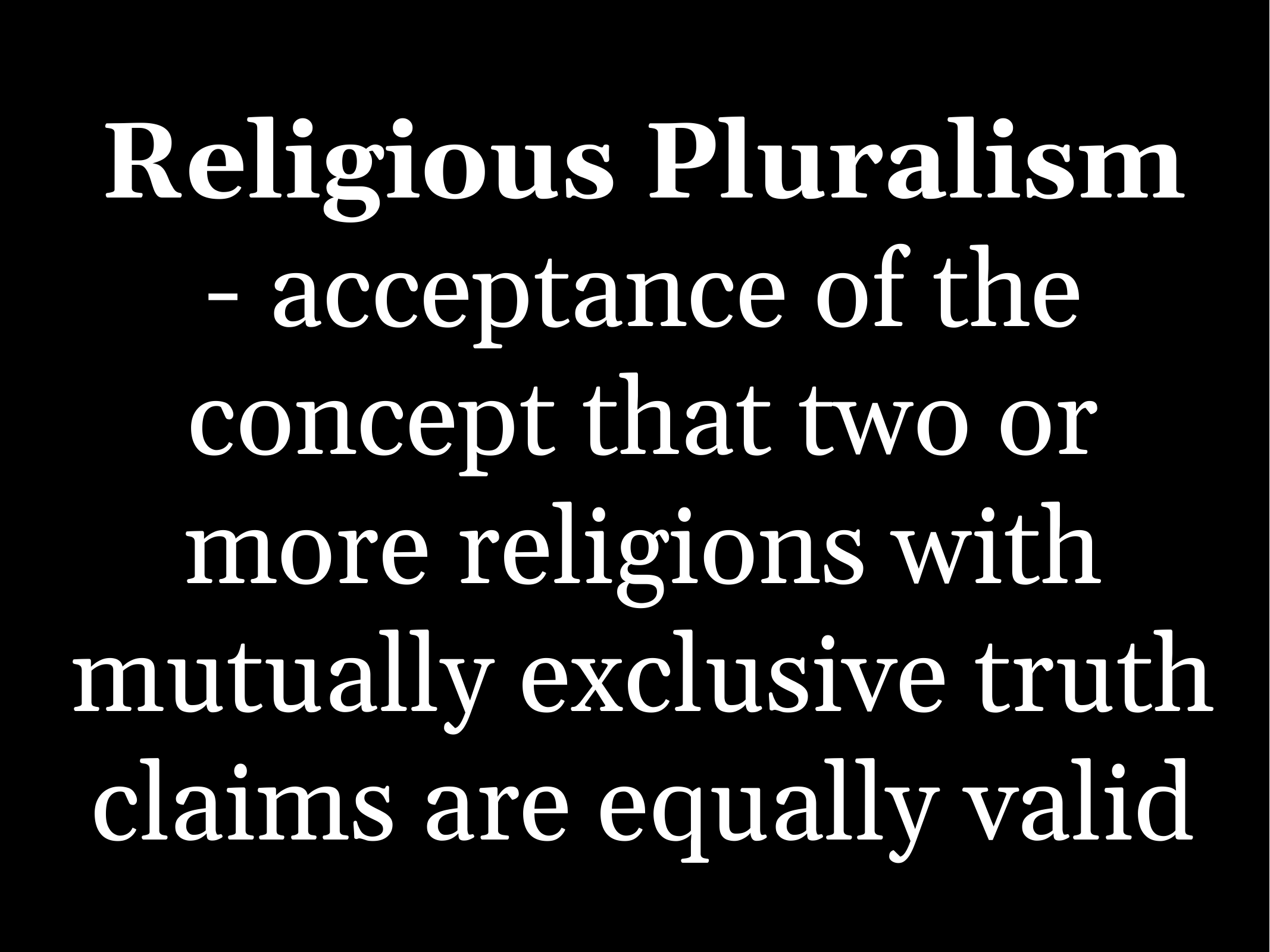

# Religious Pluralism - acceptance of the concept that two or more religions with mutually exclusive truth claims are equally valid